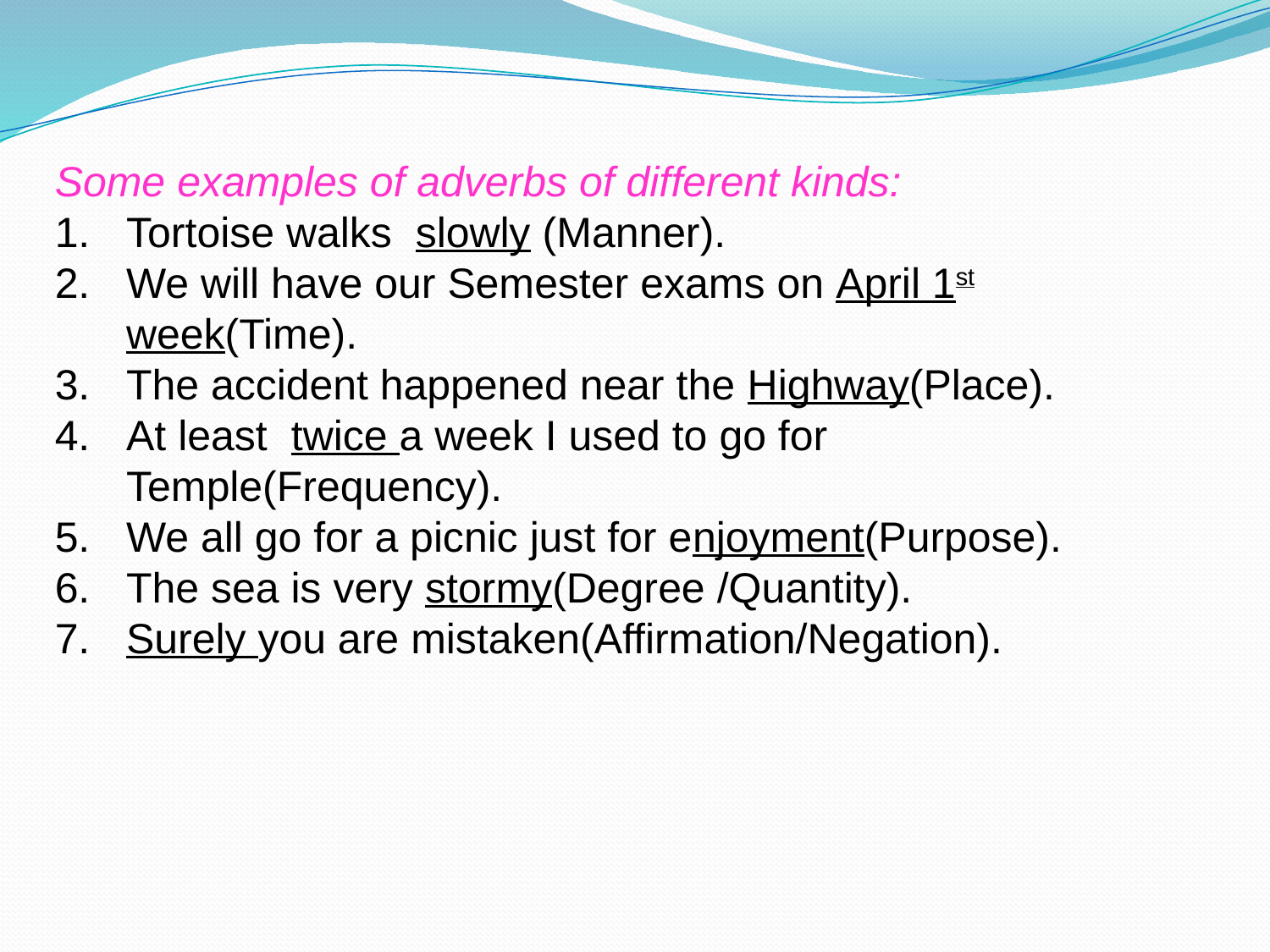

#
Some examples of adverbs of different kinds:
Tortoise walks  slowly (Manner).
We will have our Semester exams on April 1st week(Time).
The accident happened near the Highway(Place).
At least  twice a week I used to go for Temple(Frequency).
We all go for a picnic just for enjoyment(Purpose).
The sea is very stormy(Degree /Quantity).
Surely you are mistaken(Affirmation/Negation).